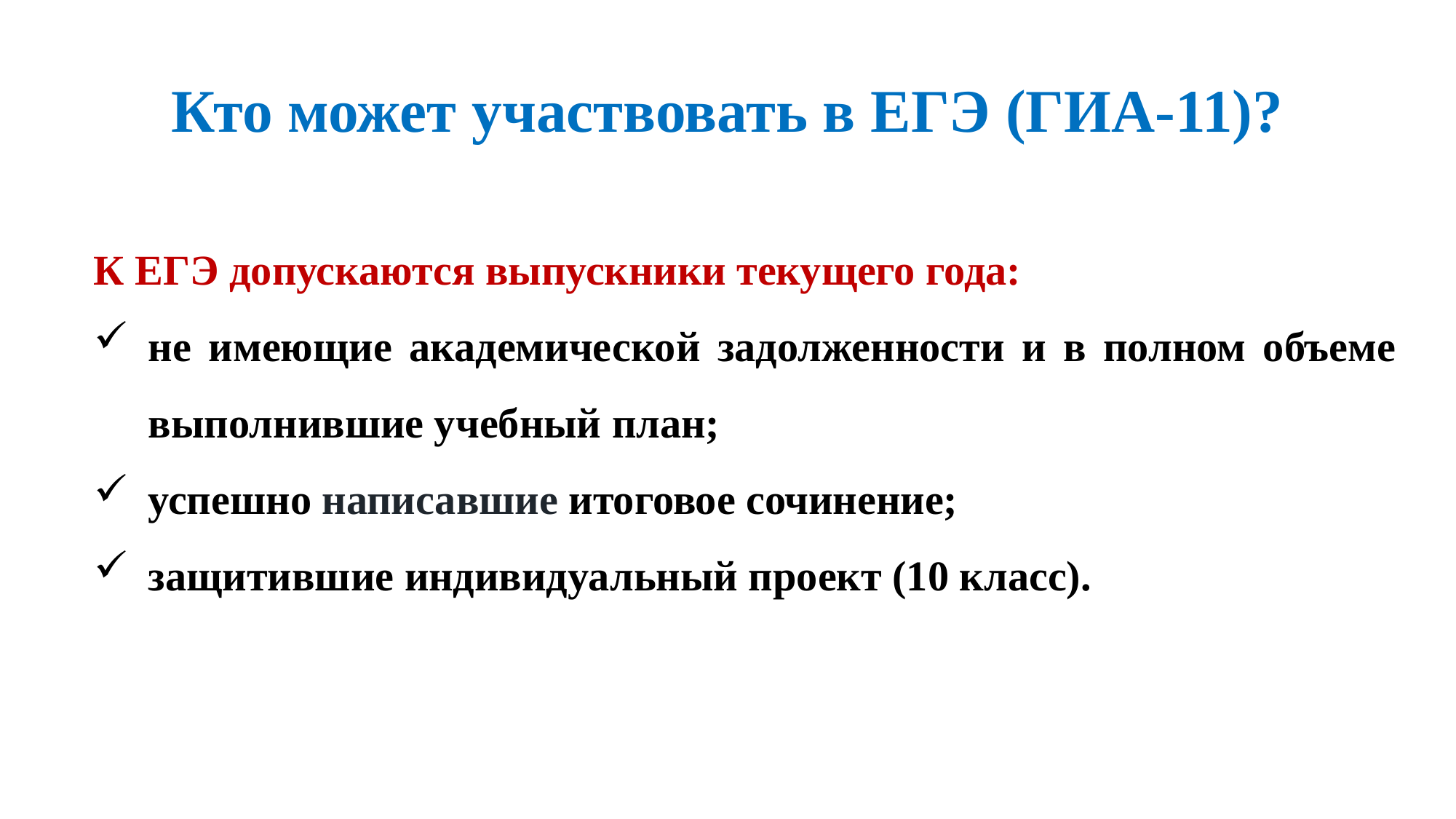

# Кто может участвовать в ЕГЭ (ГИА-11)?
К ЕГЭ допускаются выпускники текущего года:
не имеющие академической задолженности и в полном объеме выполнившие учебный план;
успешно написавшие итоговое сочинение;
защитившие индивидуальный проект (10 класс).